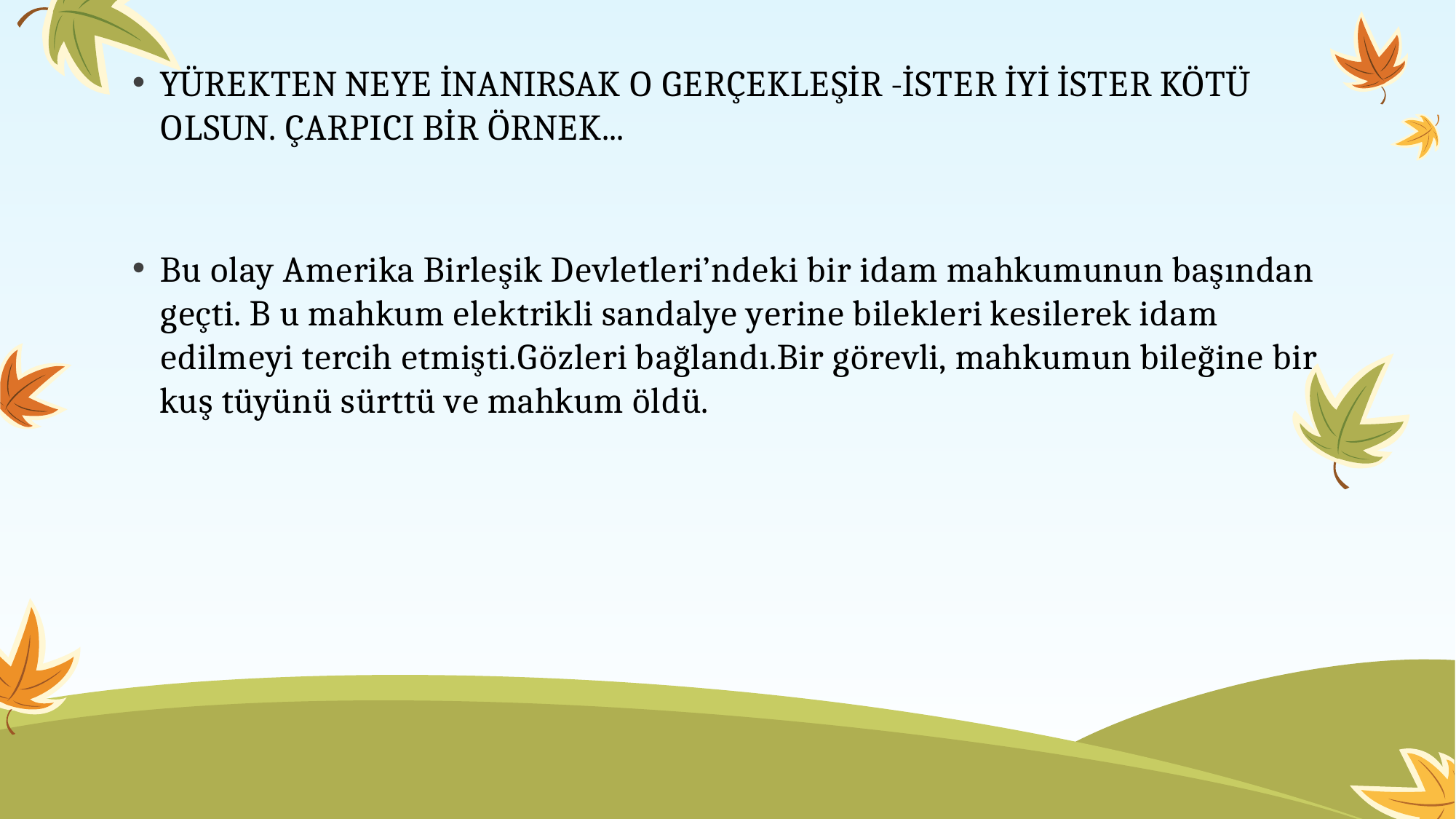

YÜREKTEN NEYE İNANIRSAK O GERÇEKLEŞİR -İSTER İYİ İSTER KÖTÜ OLSUN. ÇARPICI BİR ÖRNEK...

Bu olay Amerika Birleşik Devletleri’ndeki bir idam mahkumunun başından geçti. B u mahkum elektrikli sandalye yerine bilekleri kesilerek idam edilmeyi tercih etmişti.Gözleri bağlandı.Bir görevli, mahkumun bileğine bir kuş tüyünü sürttü ve mahkum öldü.